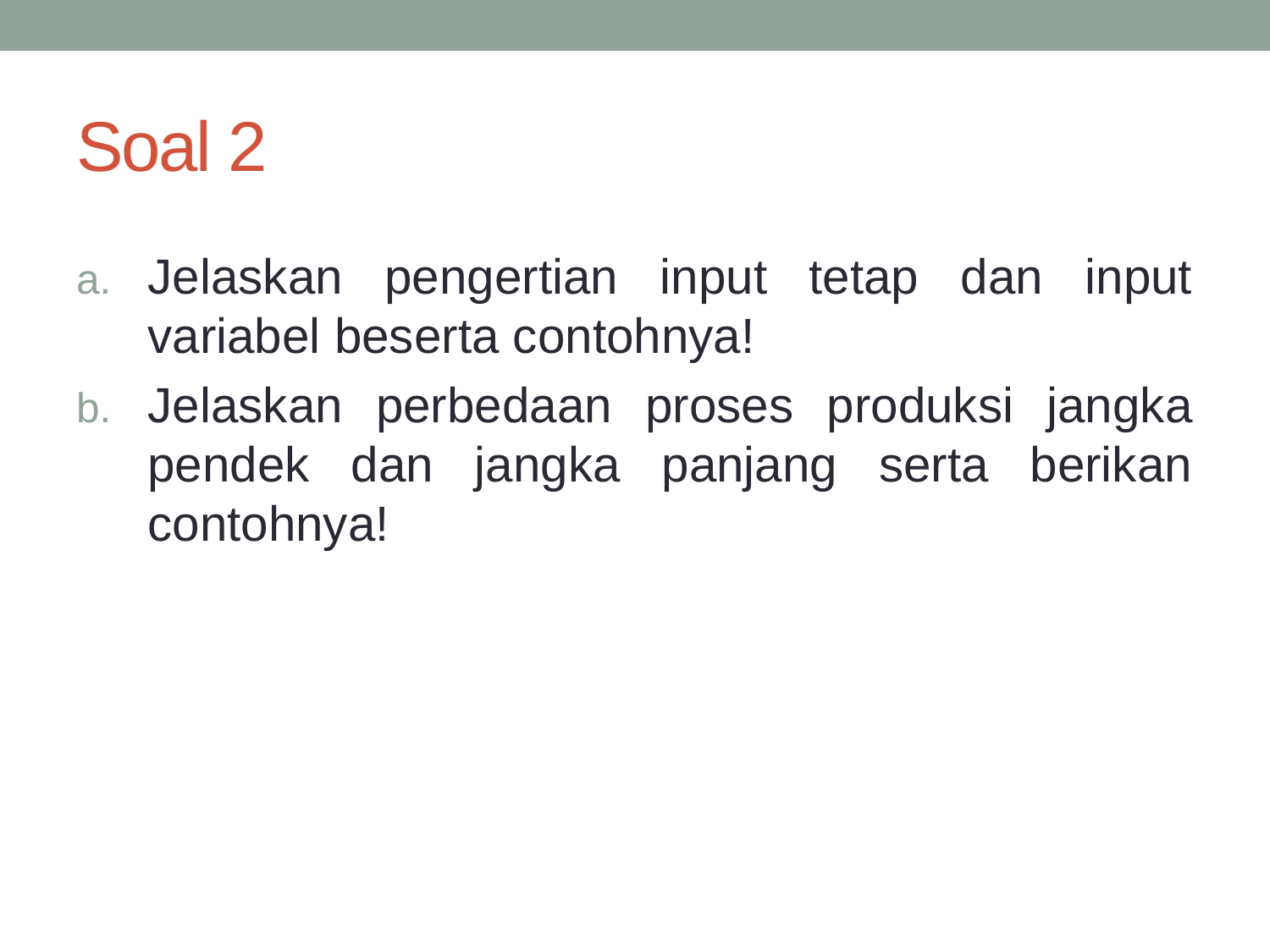

# Soal 2
Jelaskan pengertian input tetap dan input variabel beserta contohnya!
Jelaskan perbedaan proses produksi jangka pendek dan jangka panjang serta berikan contohnya!